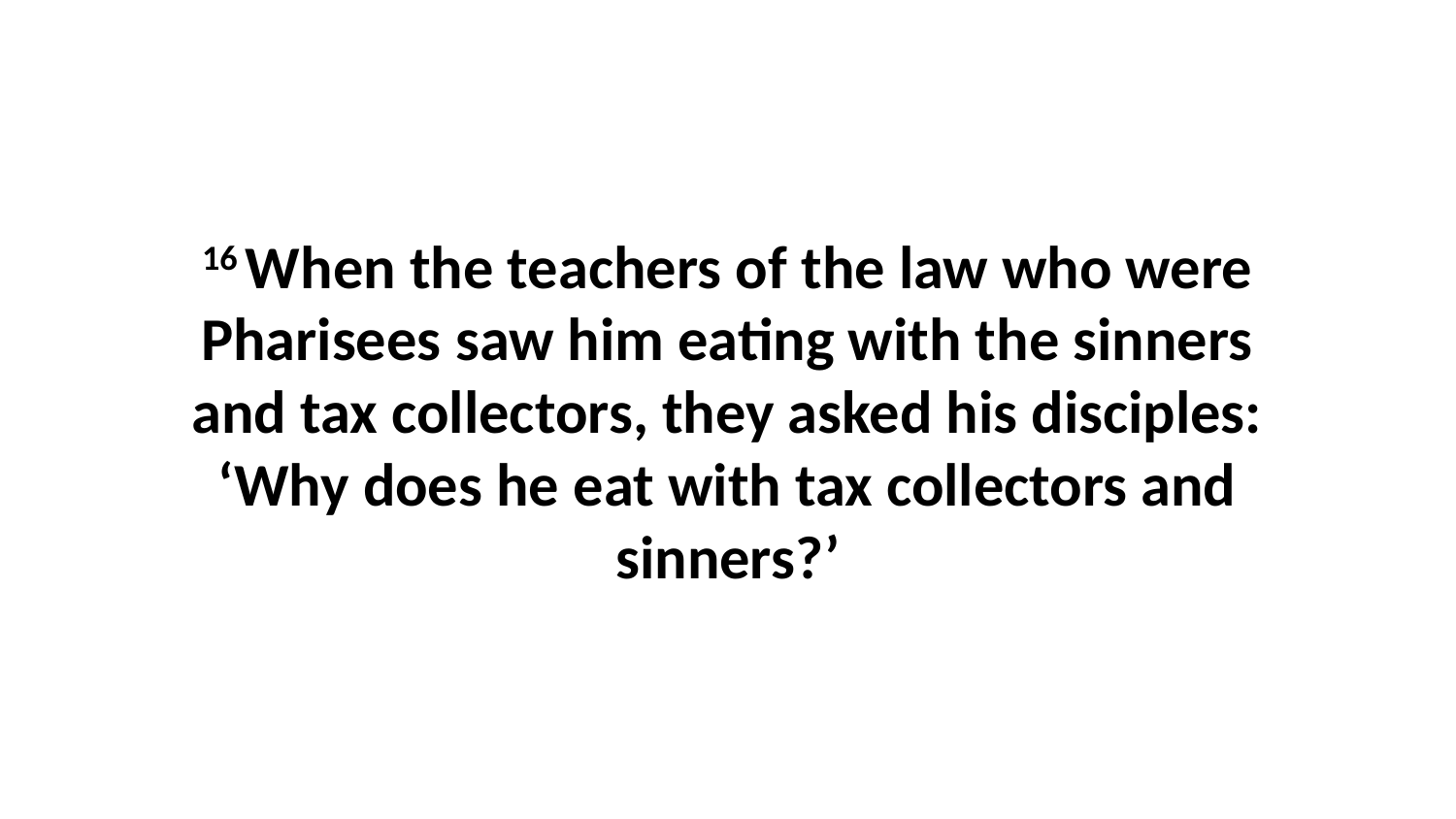

16 When the teachers of the law who were Pharisees saw him eating with the sinners and tax collectors, they asked his disciples: ‘Why does he eat with tax collectors and sinners?’